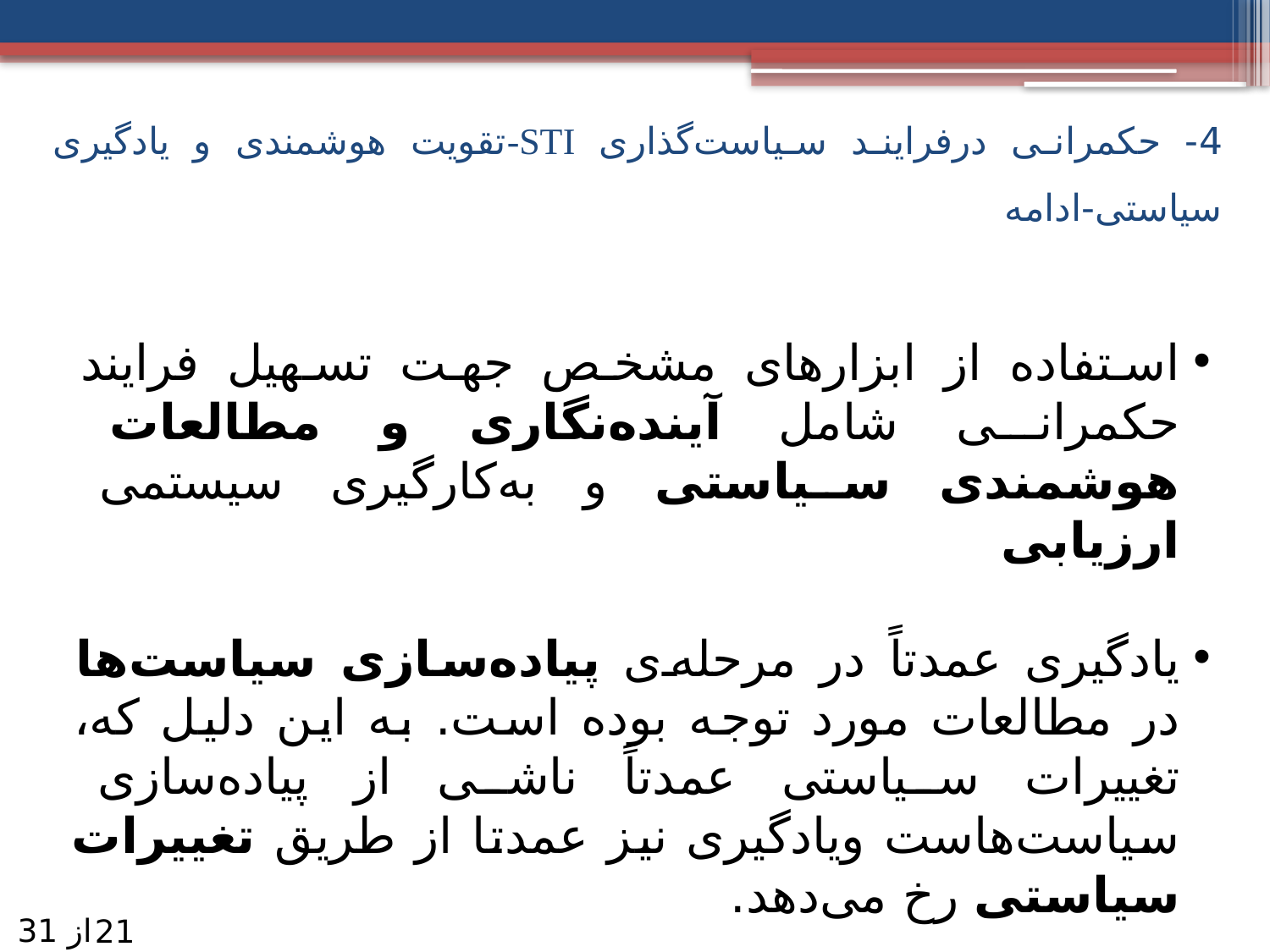

# 4- حکمرانی درفرایند سیاست‌گذاری STI-تقویت هوشمندی و یادگیری سیاستی-ادامه
استفاده از ابزارهای مشخص جهت تسهیل فرایند حکمرانی شامل آینده‌نگاری و مطالعات هوشمندی سیاستی و به‌کارگیری سیستمی ارزیابی

یادگیری عمدتاً در مرحله‌ی پیاده‌سازی سیاست‌ها در مطالعات مورد توجه بوده است. به این دلیل که، تغییرات سیاستی عمدتاً ناشی از پیاده‌سازی سیاست‌هاست ویادگیری نیز عمدتا از طریق تغییرات سیاستی رخ می‌دهد.
از 31
21